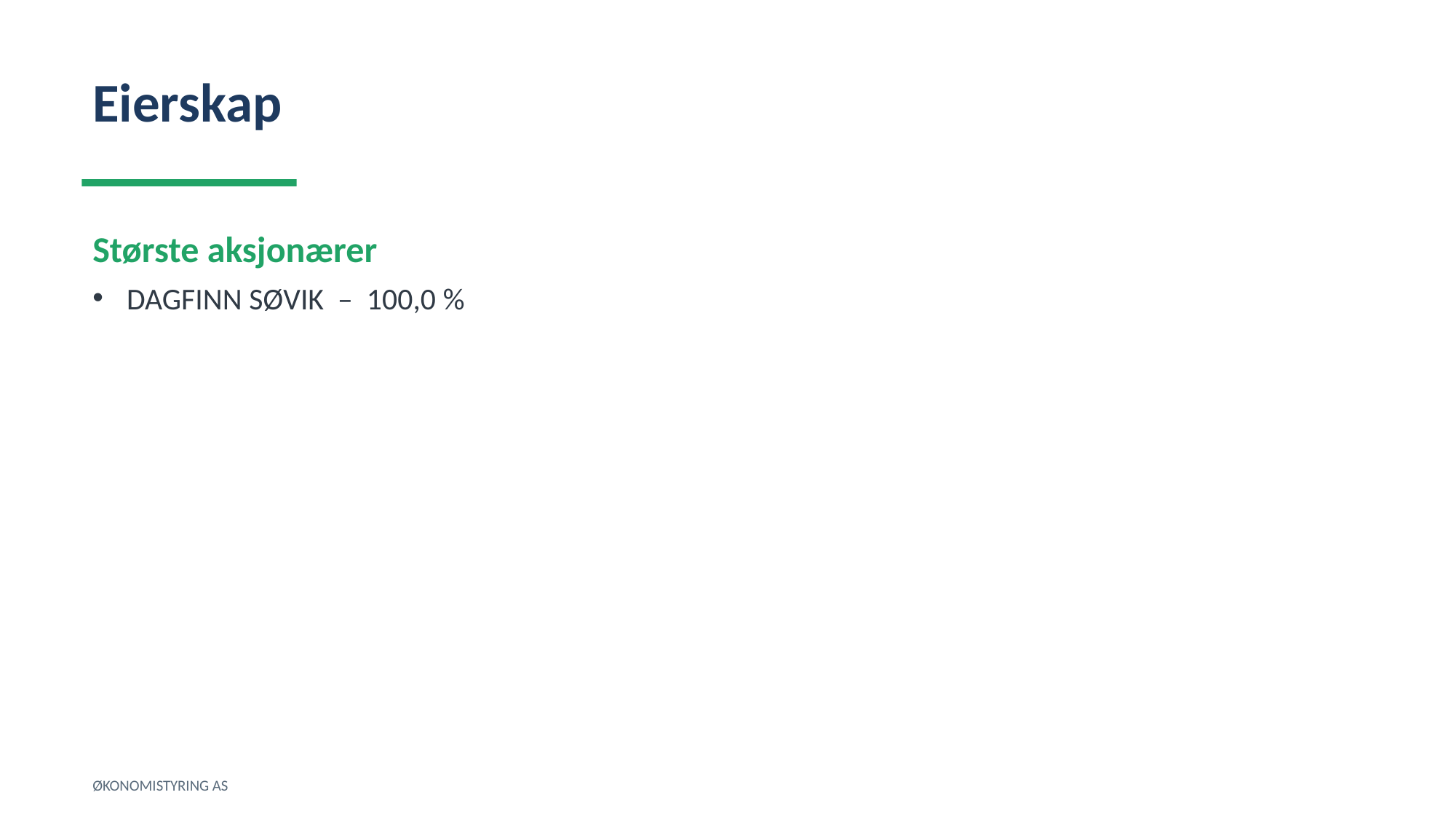

Eierskap

Største aksjonærer
DAGFINN SØVIK  –  100,0 %
ØKONOMISTYRING AS